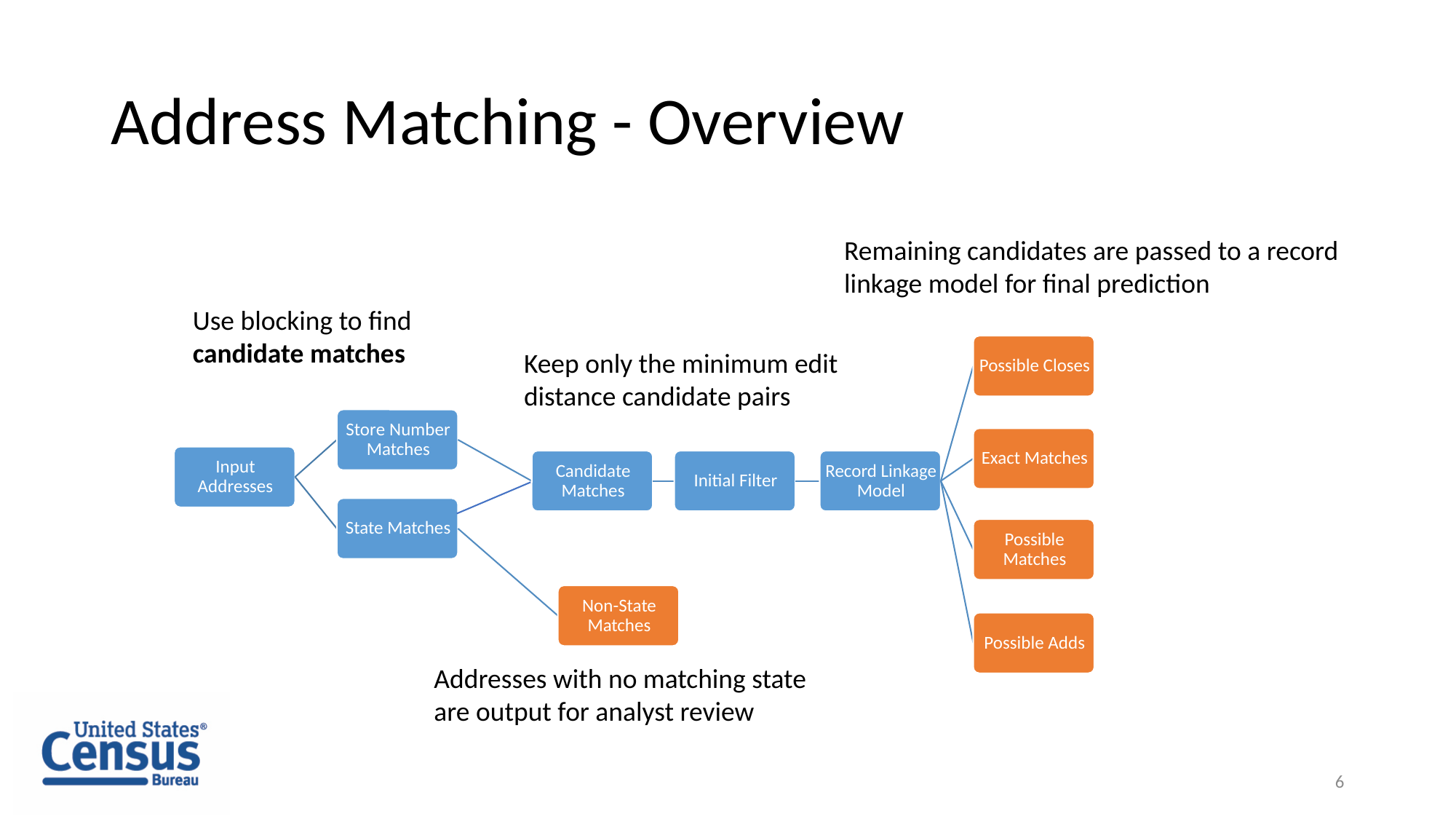

# Address Matching - Overview
Input Addresses

Store Number Matches

Candidate Matches

Initial Filter

Record Linkage Model

Possible Closes

Exact Matches

Possible Adds

Possible Matches

State Matches

Non-State Matches
Remaining candidates are passed to a record linkage model for final prediction
Use blocking to find candidate matches
Keep only the minimum edit distance candidate pairs
Addresses with no matching state are output for analyst review
6